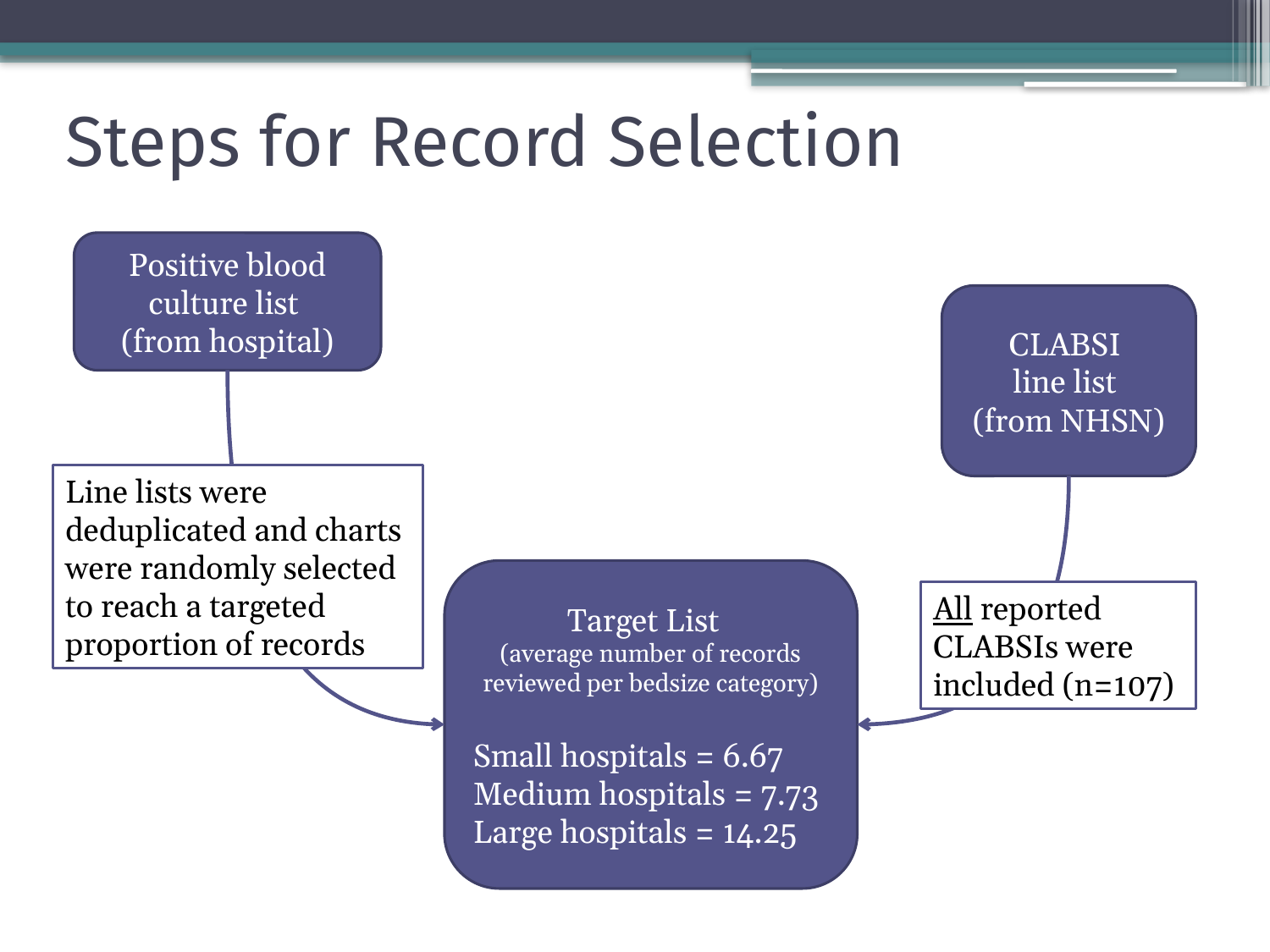

# Steps for Record Selection
Positive blood culture list
(from hospital)
CLABSI
line list
(from NHSN)
Line lists were deduplicated and charts were randomly selected to reach a targeted proportion of records
Target List
(average number of records reviewed per bedsize category)

Small hospitals = 6.67
Medium hospitals = 7.73
Large hospitals = 14.25
All reported CLABSIs were included (n=107)